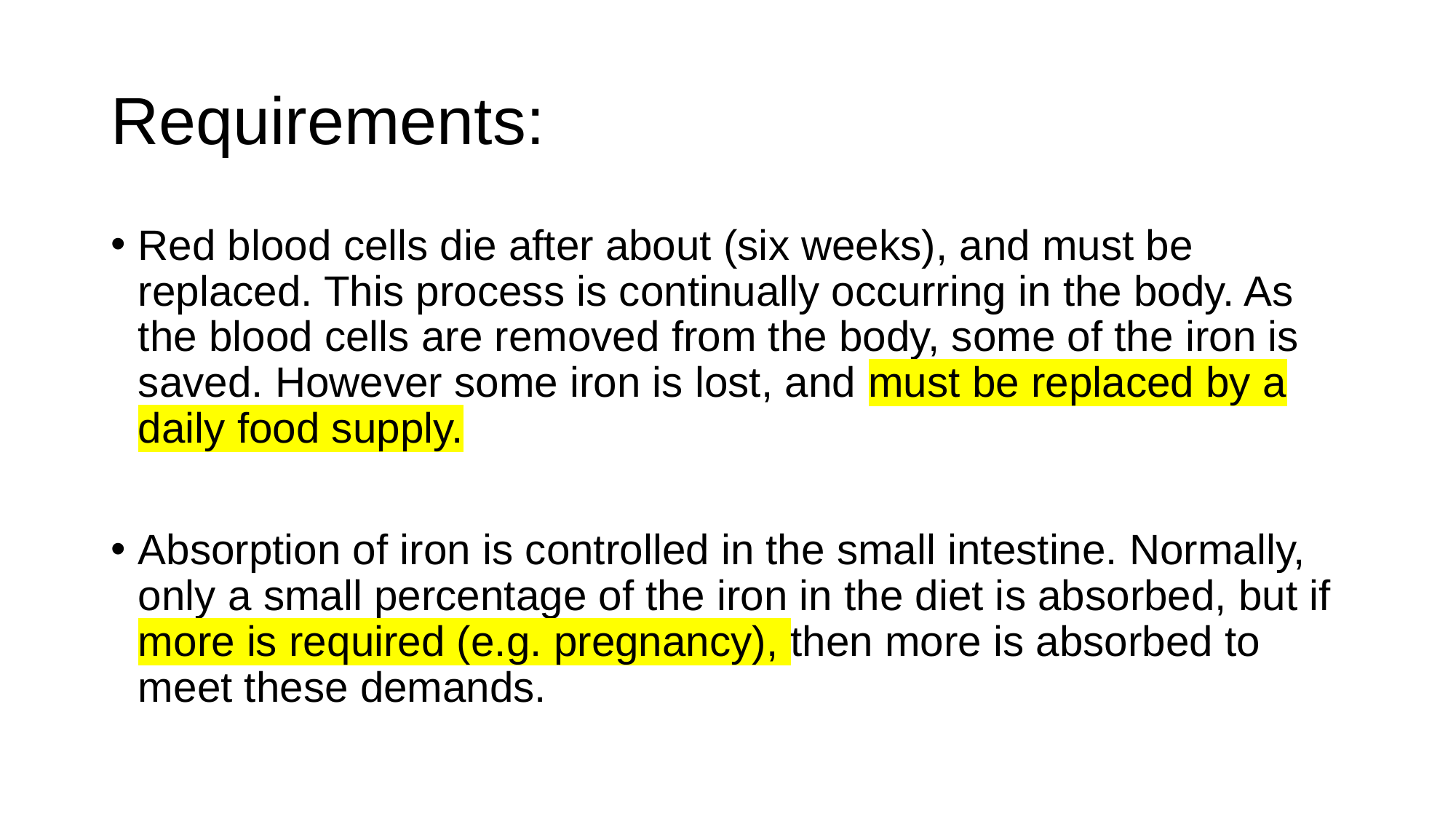

# Requirements:
Red blood cells die after about (six weeks), and must be replaced. This process is continually occurring in the body. As the blood cells are removed from the body, some of the iron is saved. However some iron is lost, and must be replaced by a daily food supply.

Absorption of iron is controlled in the small intestine. Normally, only a small percentage of the iron in the diet is absorbed, but if more is required (e.g. pregnancy), then more is absorbed to meet these demands.